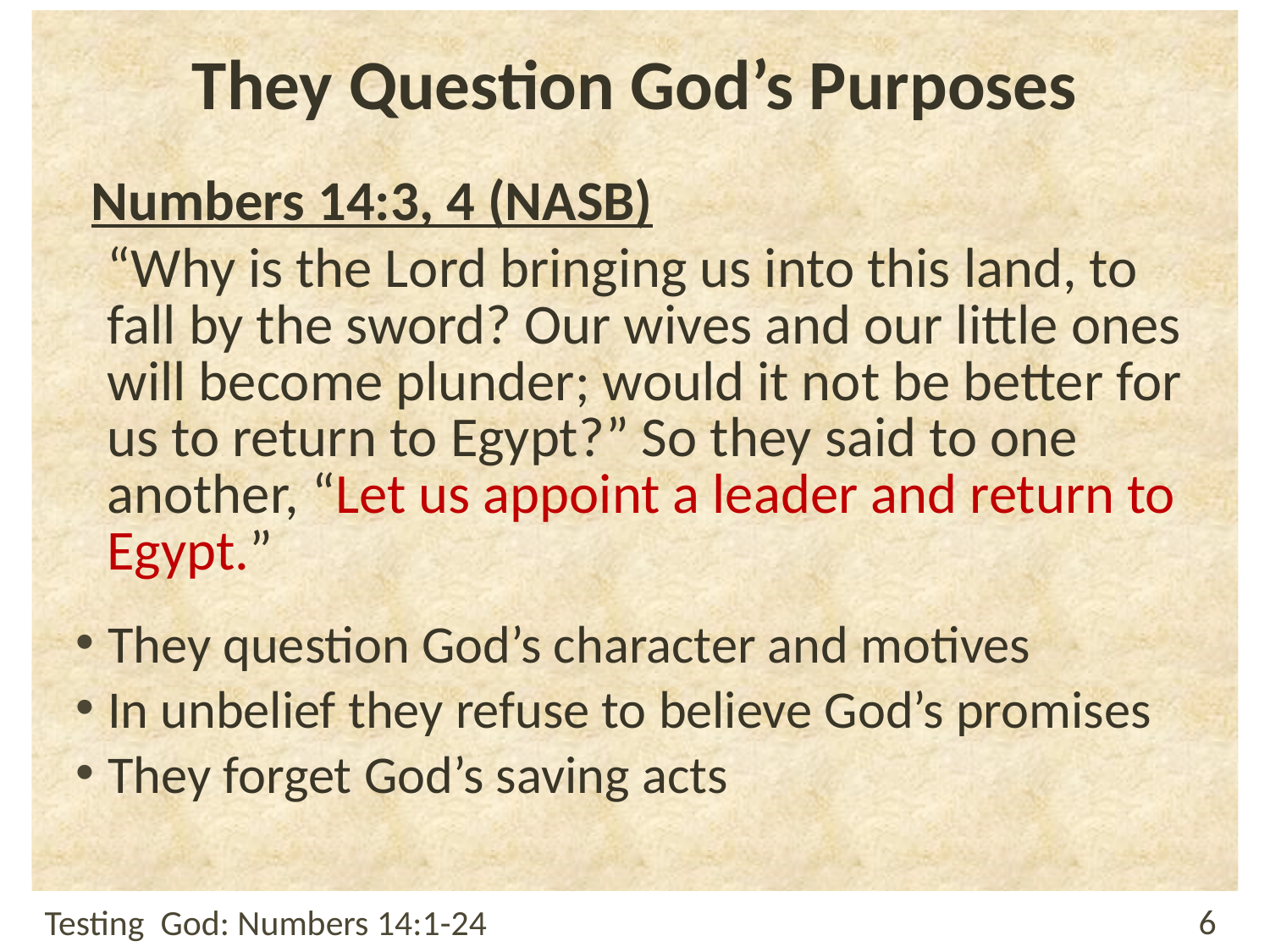

# They Question God’s Purposes
Numbers 14:3, 4 (NASB)
“Why is the Lord bringing us into this land, to fall by the sword? Our wives and our little ones will become plunder; would it not be better for us to return to Egypt?” So they said to one another, “Let us appoint a leader and return to Egypt.”

They question God’s character and motives
In unbelief they refuse to believe God’s promises
They forget God’s saving acts
Testing  God: Numbers 14:1-24